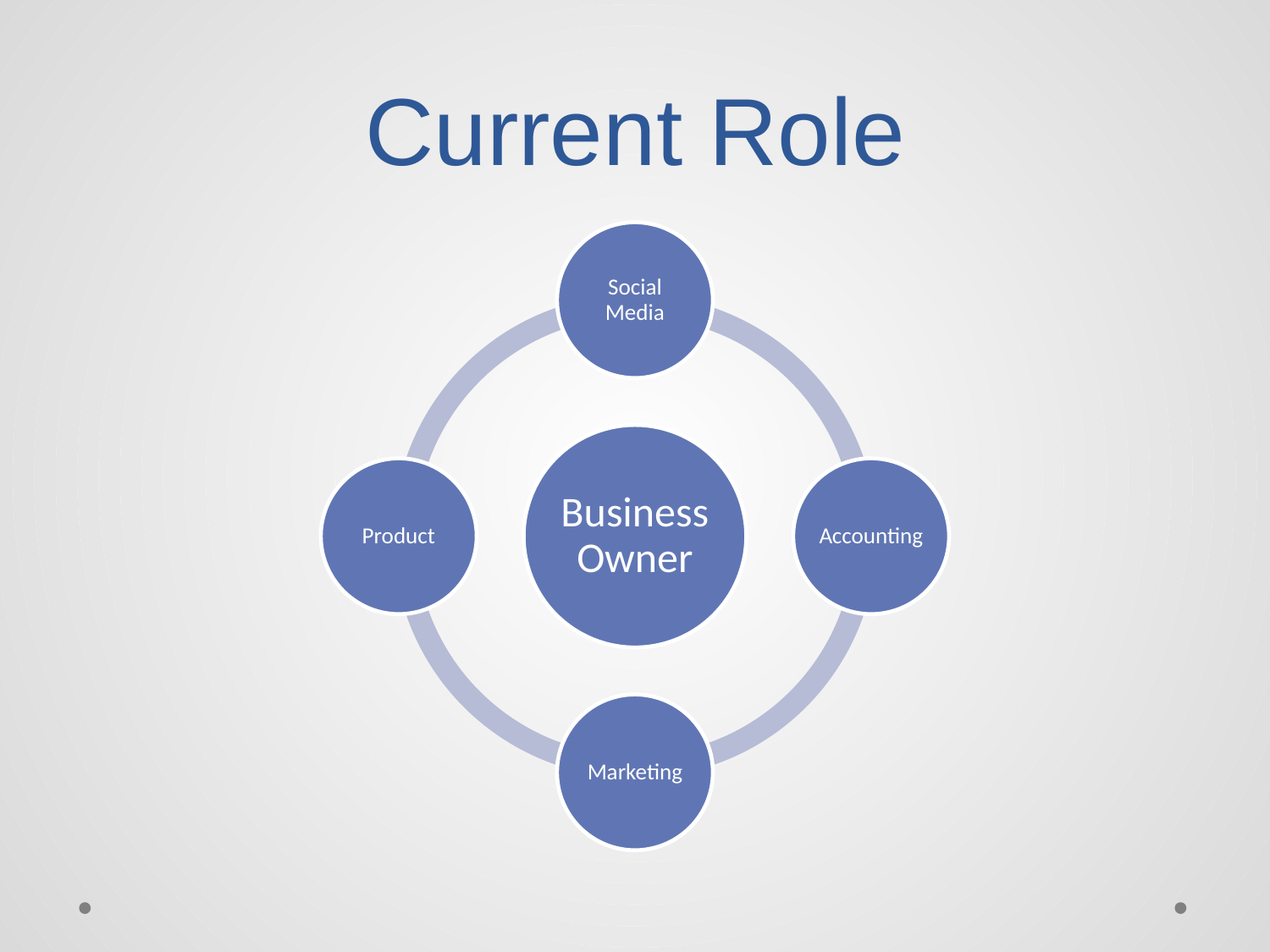

# Current Role
Business Owner
Social Media
Accounting
Marketing
Product